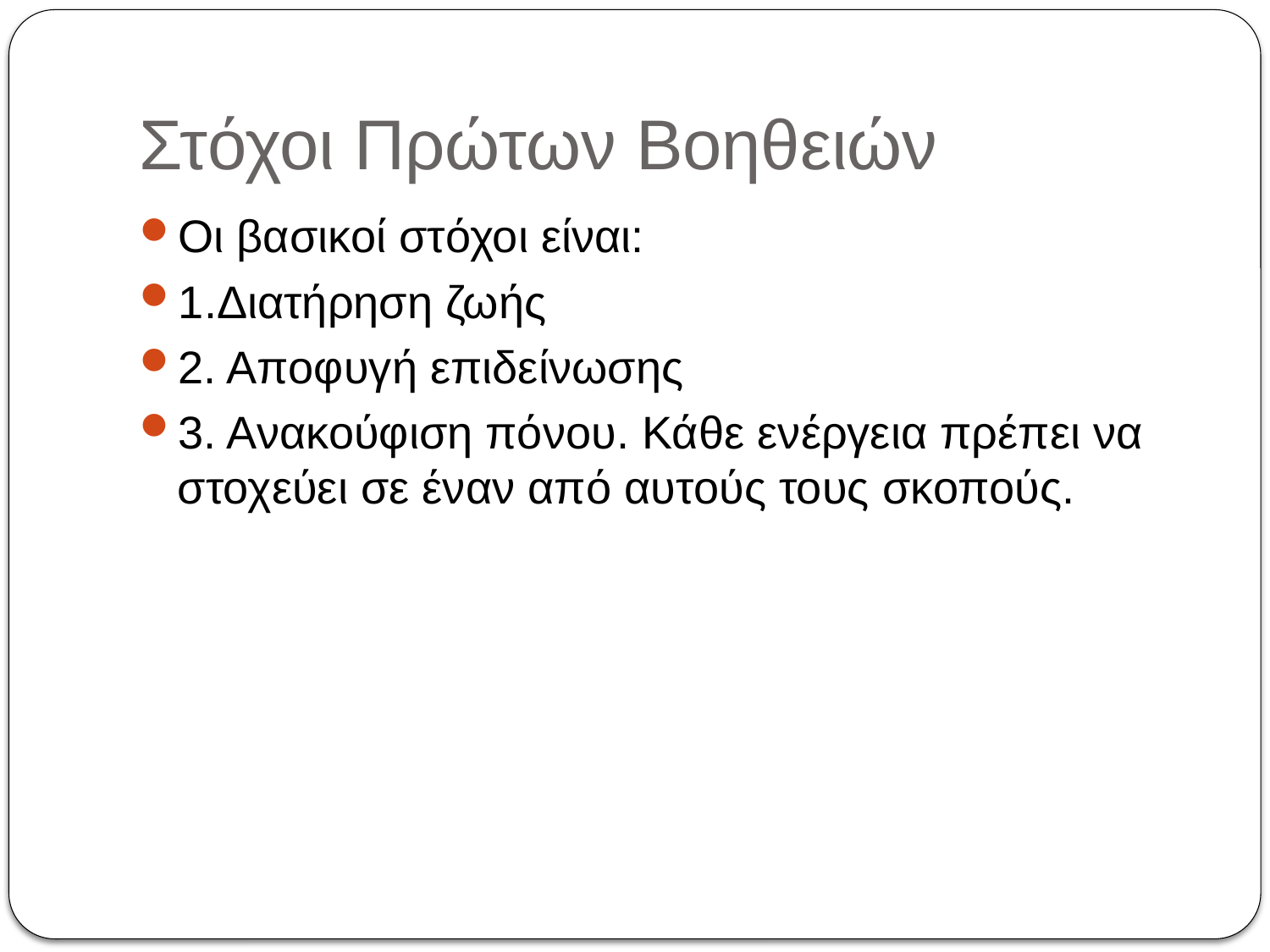

# Στόχοι Πρώτων Βοηθειών
Οι βασικοί στόχοι είναι:
1.Διατήρηση ζωής
2. Αποφυγή επιδείνωσης
3. Ανακούφιση πόνου. Κάθε ενέργεια πρέπει να στοχεύει σε έναν από αυτούς τους σκοπούς.